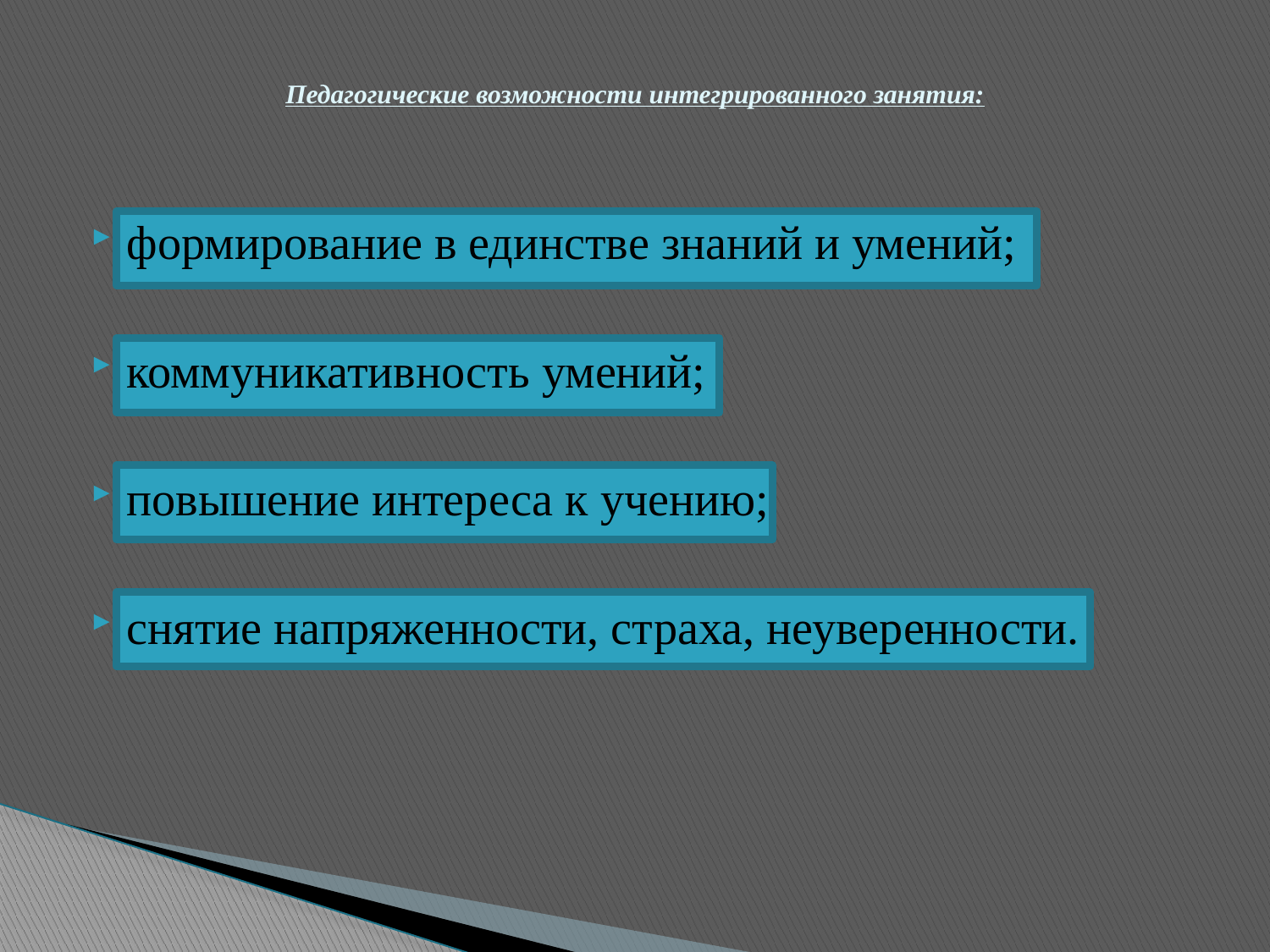

# Педагогические возможности интегрированного занятия:
формирование в единстве знаний и умений;

коммуникативность умений;

повышение интереса к учению;

снятие напряженности, страха, неуверенности.